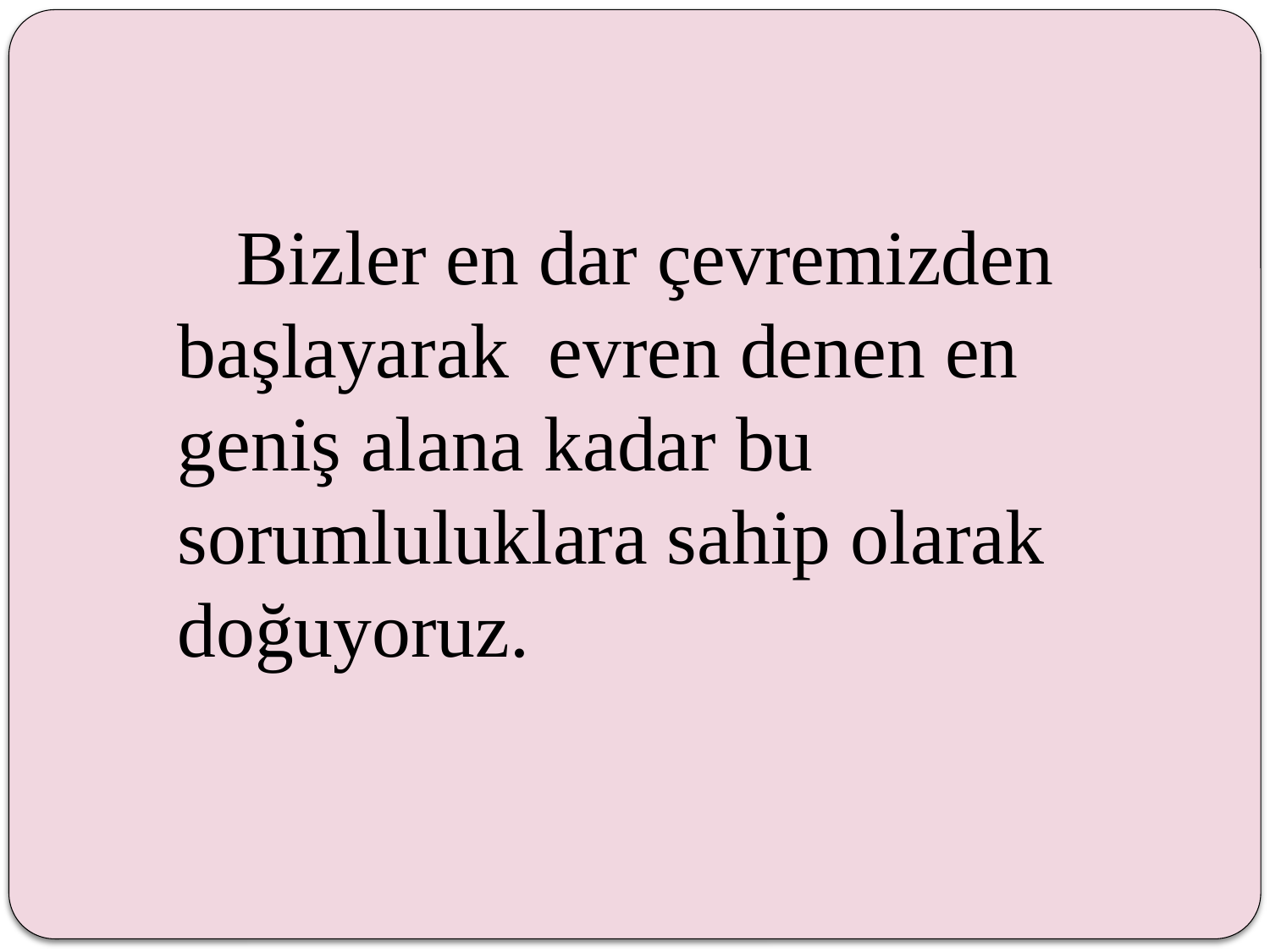

Bizler en dar çevremizden başlayarak  evren denen en geniş alana kadar bu sorumluluklara sahip olarak doğuyoruz.